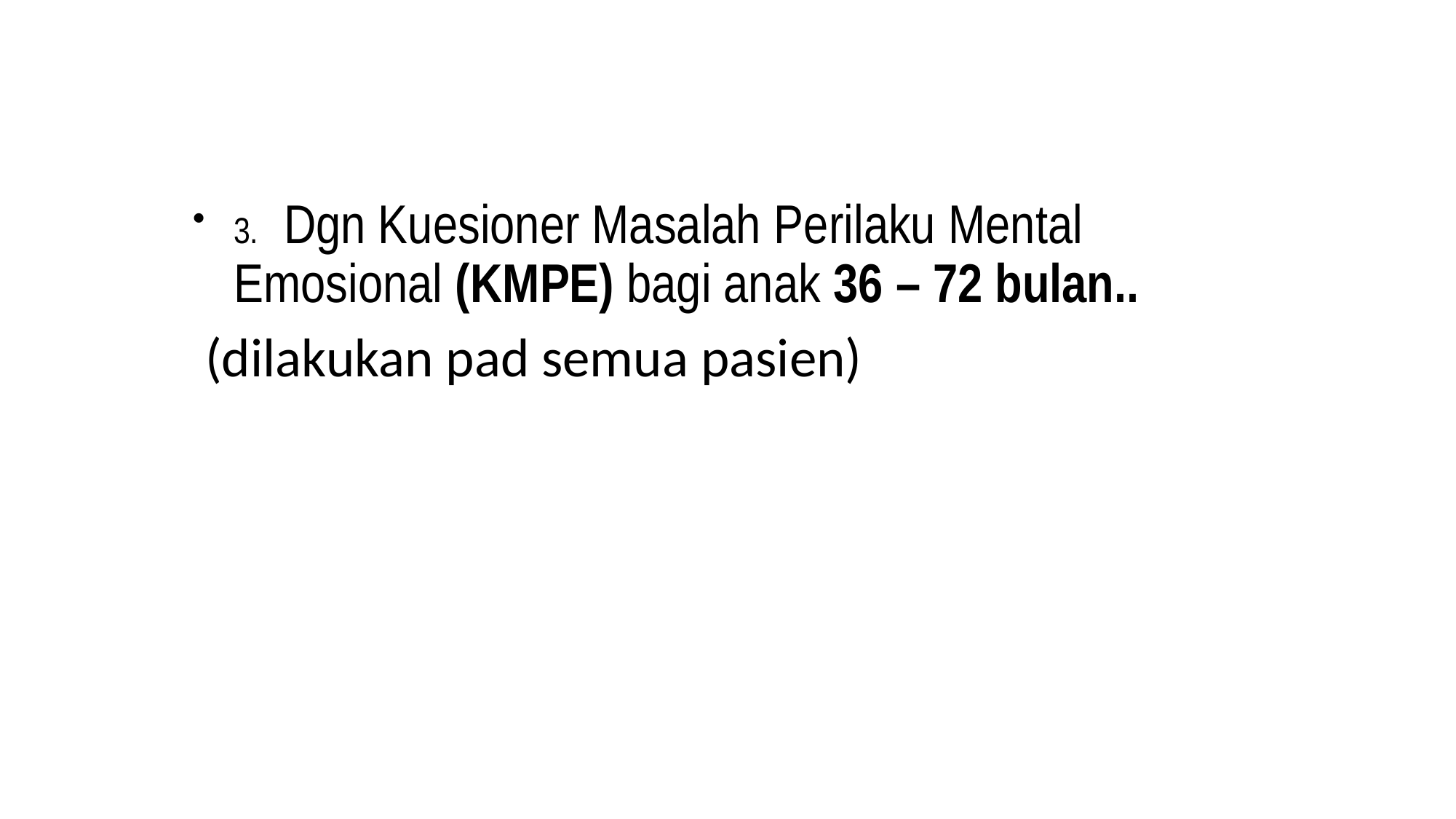

3.   Dgn Kuesioner Masalah Perilaku Mental Emosional (KMPE) bagi anak 36 – 72 bulan..
 (dilakukan pad semua pasien)